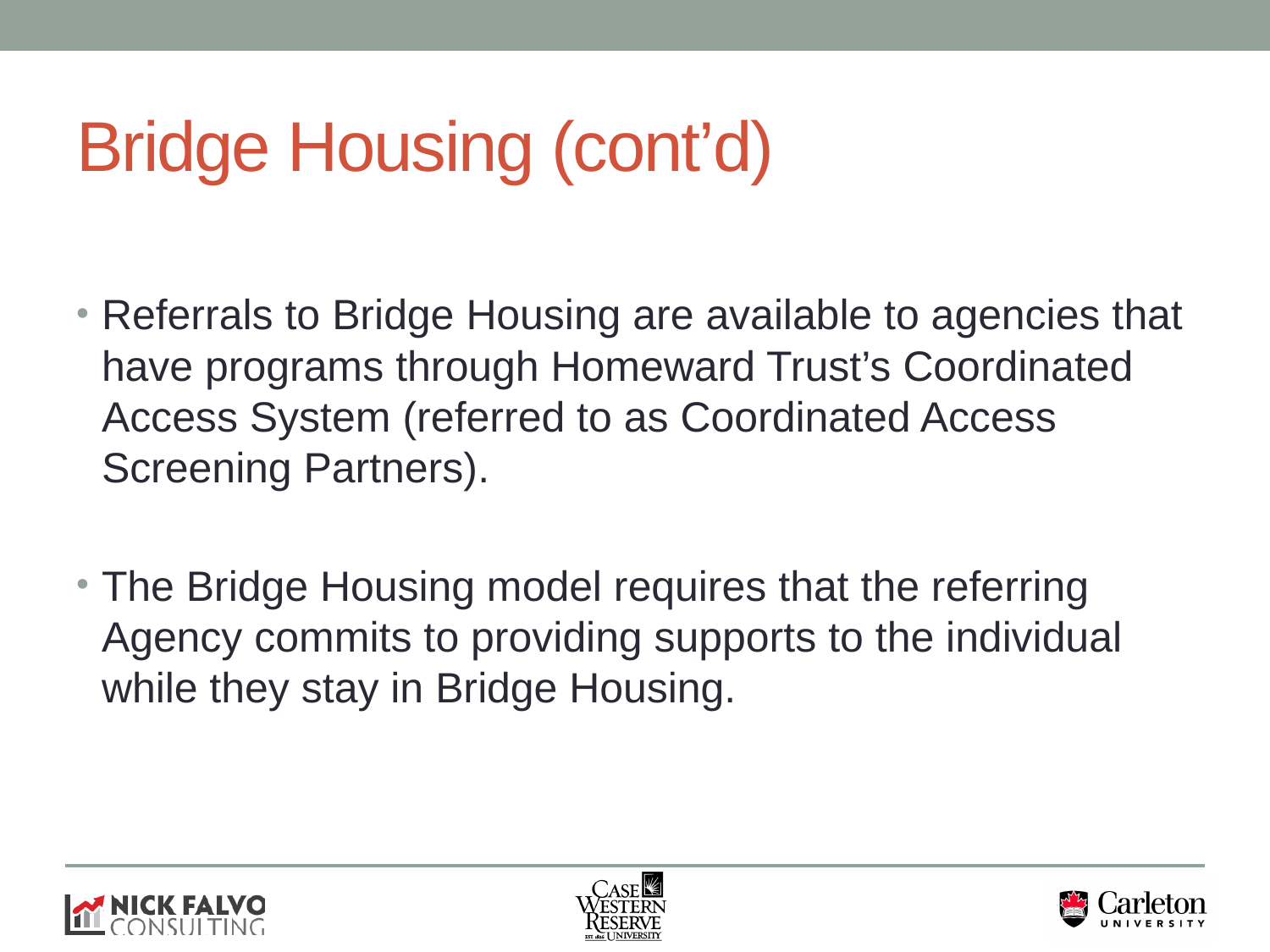

# Bridge Housing (cont’d)

Referrals to Bridge Housing are available to agencies that have programs through Homeward Trust’s Coordinated Access System (referred to as Coordinated Access Screening Partners).

The Bridge Housing model requires that the referring Agency commits to providing supports to the individual while they stay in Bridge Housing.